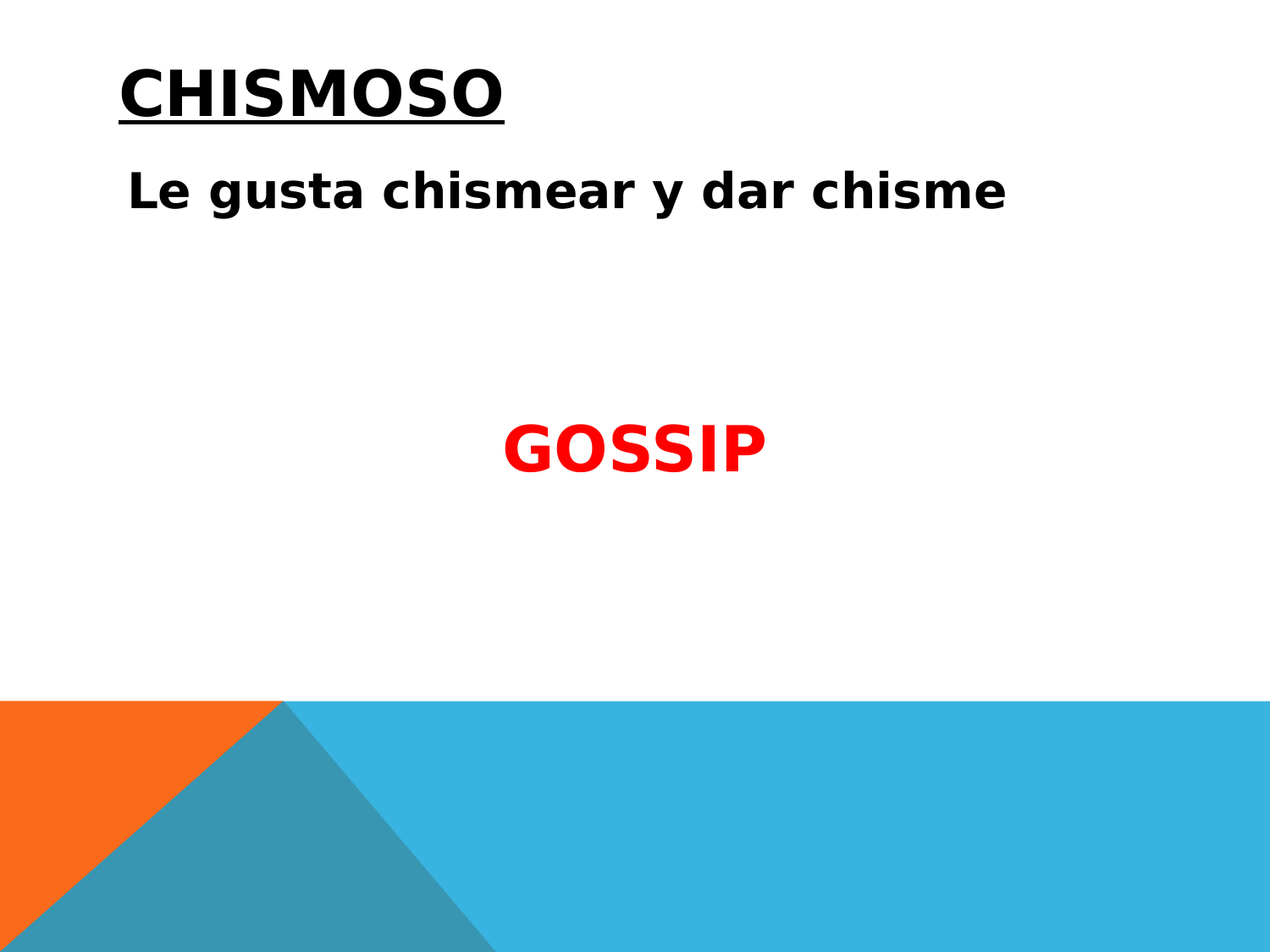

# CHISMOSO
Le gusta chismear y dar chisme
GOSSIP